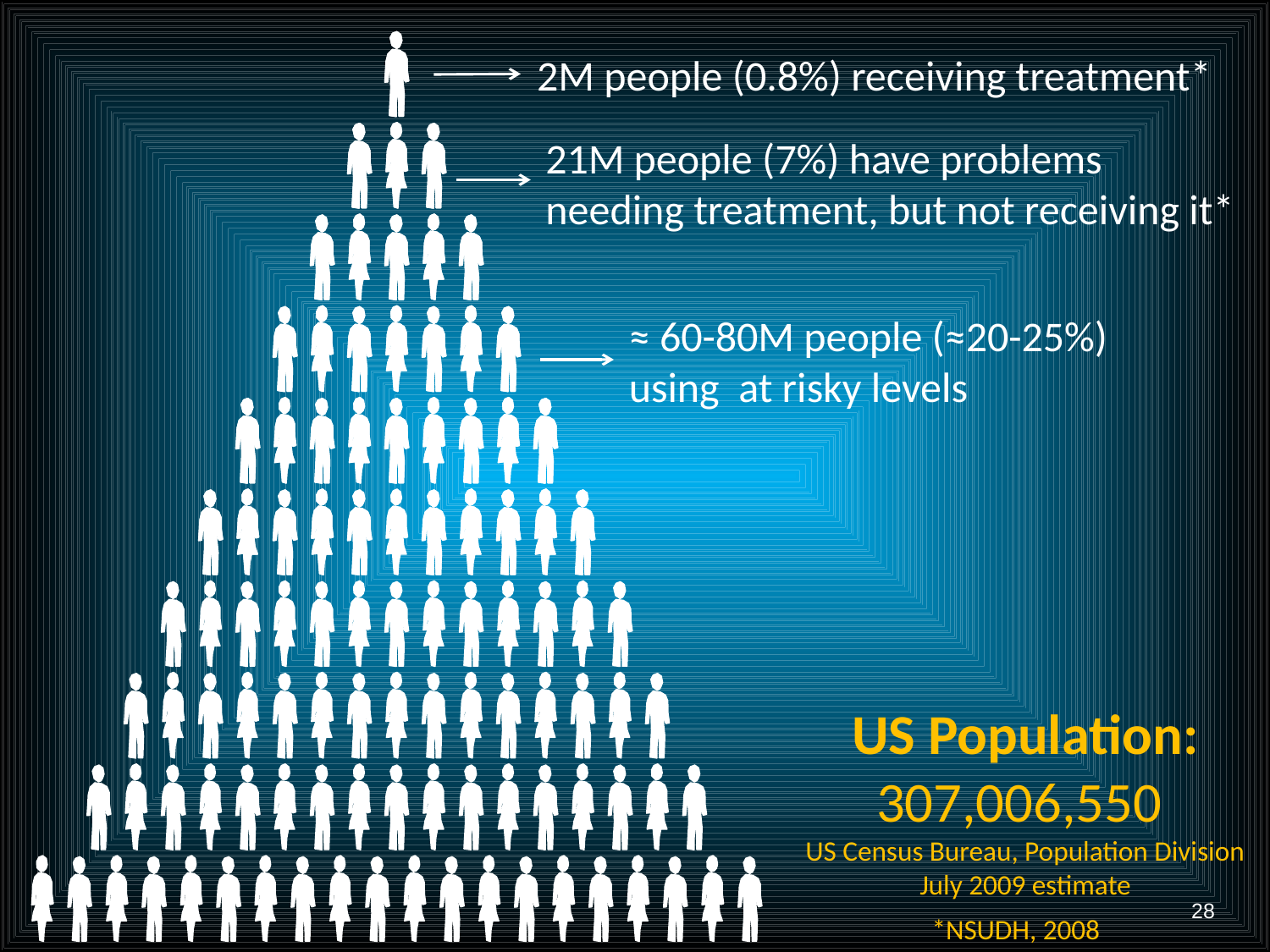

2M people (0.8%) receiving treatment*

21M people (7%) have problems
needing treatment, but not receiving it*

≈ 60-80M people (≈20-25%)
using  at risky levels

US Population:
307,006,550
US Census Bureau, Population Division
July 2009 estimate

28
*NSUDH, 2008